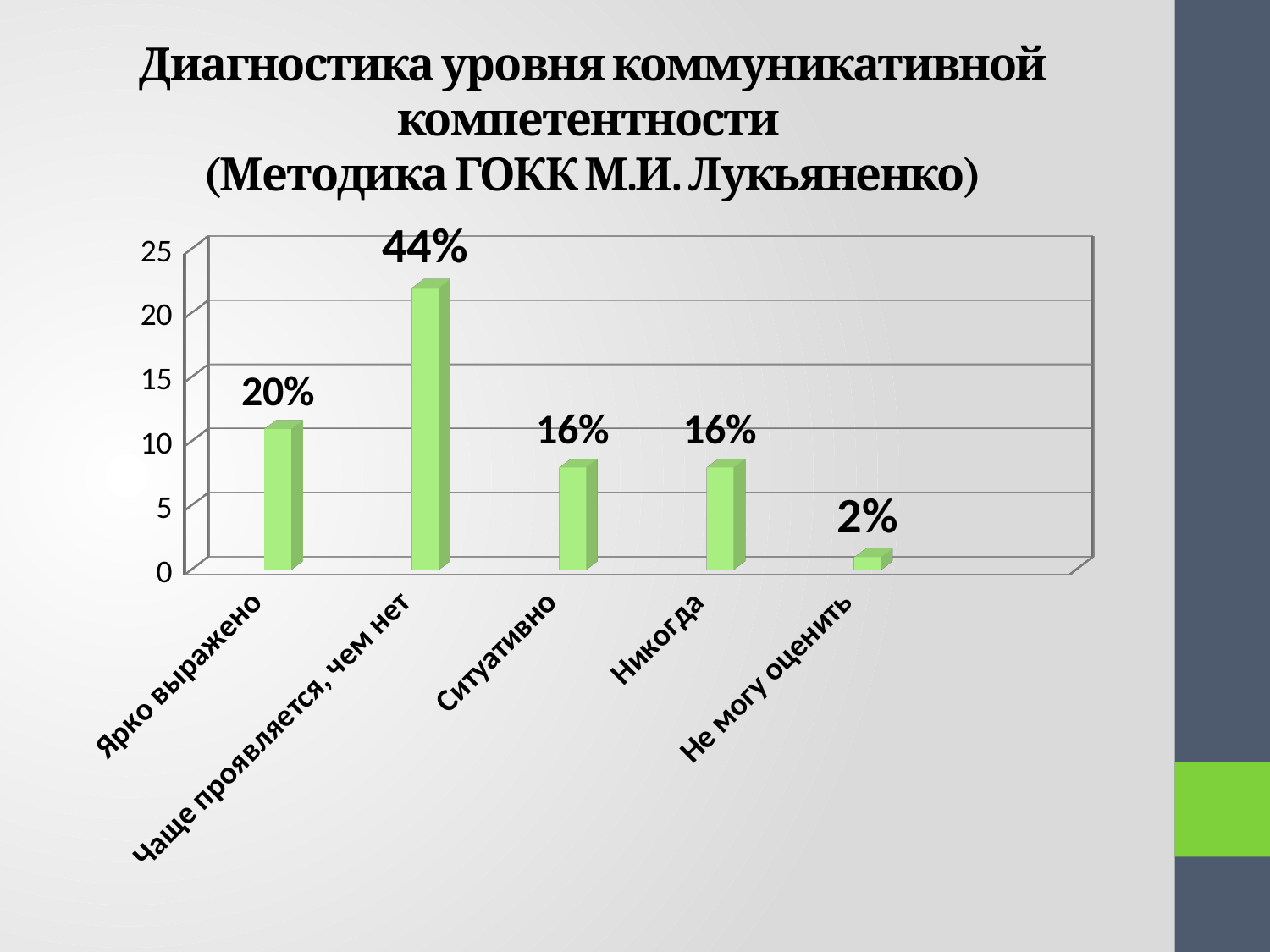

# Диагностика уровня коммуникативной компетентности (Методика ГОКК М.И. Лукьяненко)

[unsupported chart]